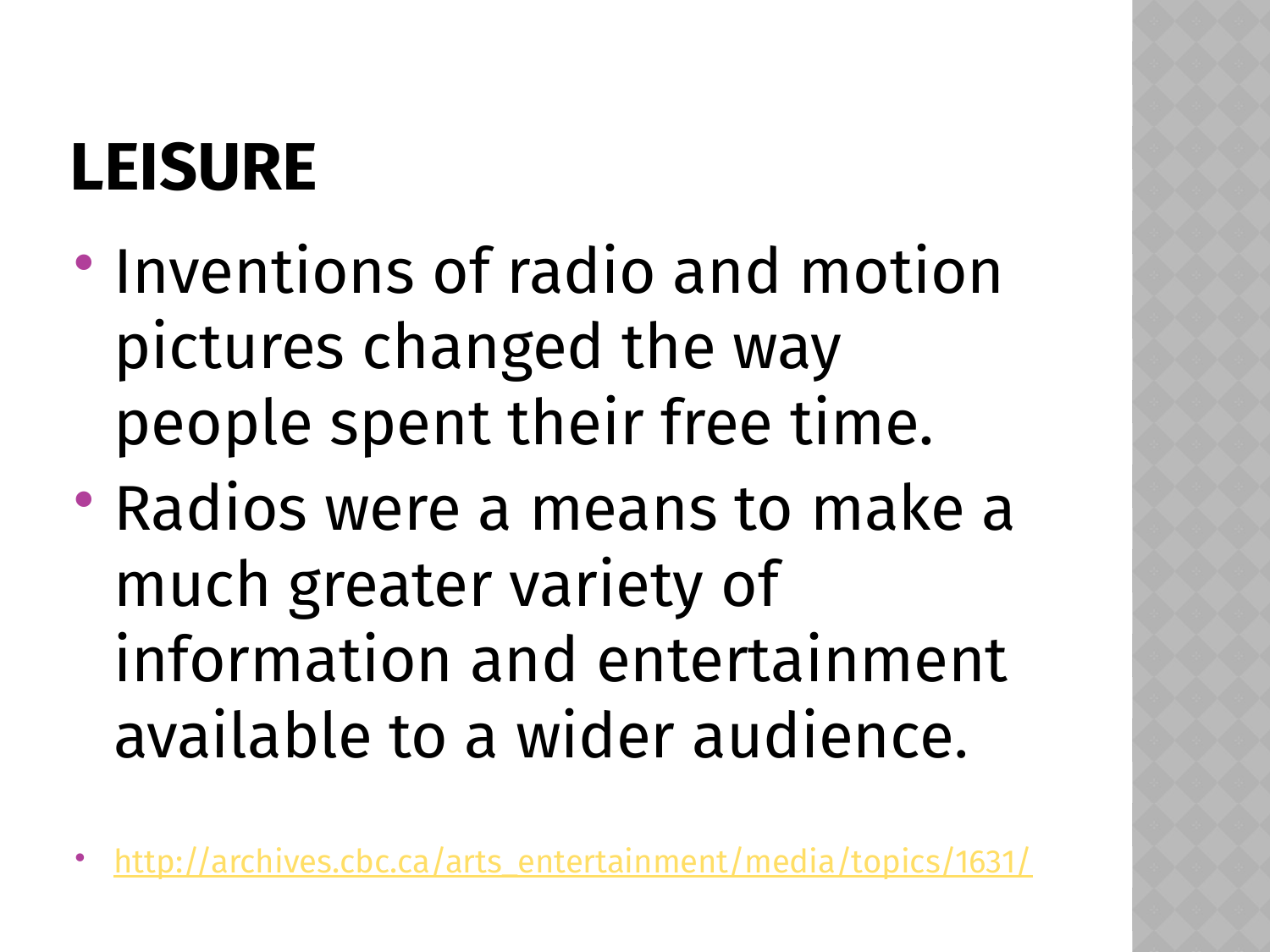

# Leisure
Inventions of radio and motion pictures changed the way people spent their free time.
Radios were a means to make a much greater variety of information and entertainment available to a wider audience.

http://archives.cbc.ca/arts_entertainment/media/topics/1631/